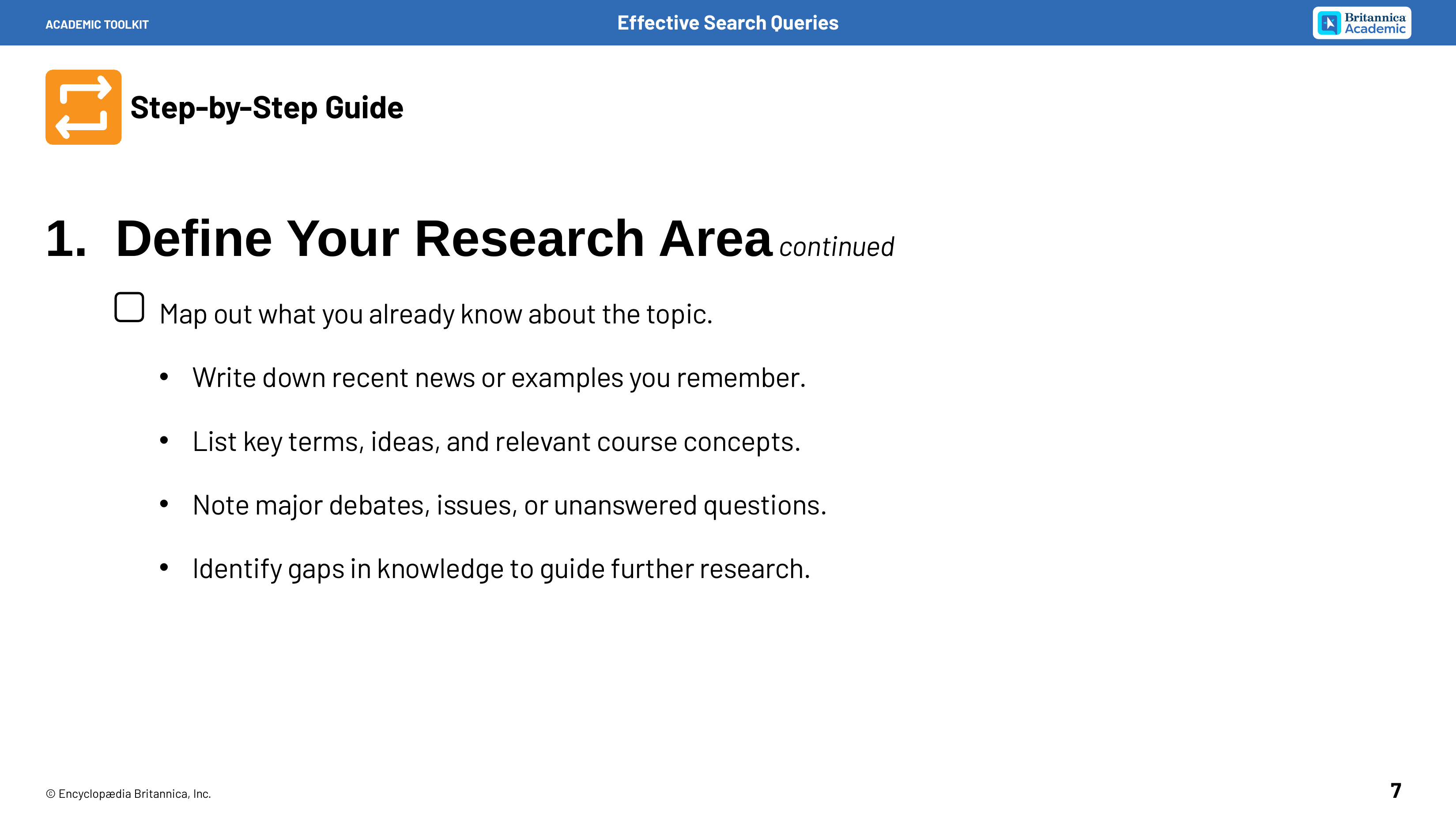

Effective Search Queries
ACADEMIC TOOLKIT

Step-by-Step Guide
1.	Define Your Research Area continued
Map out what you already know about the topic.
Write down recent news or examples you remember.
List key terms, ideas, and relevant course concepts.
Note major debates, issues, or unanswered questions.
Identify gaps in knowledge to guide further research.

7
© Encyclopædia Britannica, Inc.